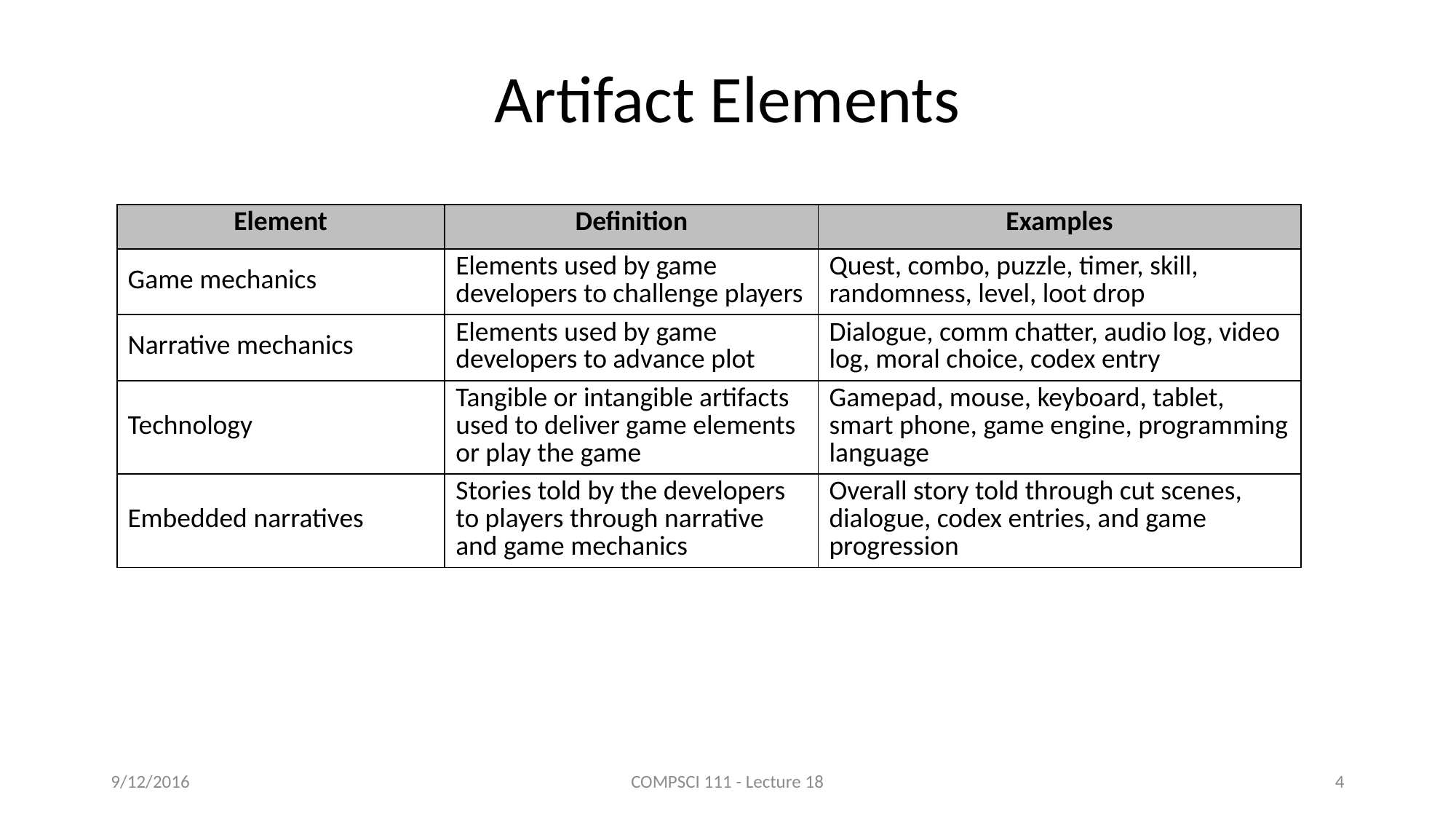

# Artifact Elements
| Element | Definition | Examples |
| --- | --- | --- |
| Game mechanics | Elements used by game developers to challenge players | Quest, combo, puzzle, timer, skill, randomness, level, loot drop |
| Narrative mechanics | Elements used by game developers to advance plot | Dialogue, comm chatter, audio log, video log, moral choice, codex entry |
| Technology | Tangible or intangible artifacts used to deliver game elements or play the game | Gamepad, mouse, keyboard, tablet, smart phone, game engine, programming language |
| Embedded narratives | Stories told by the developers to players through narrative and game mechanics | Overall story told through cut scenes, dialogue, codex entries, and game progression |
9/12/2016
COMPSCI 111 - Lecture 18
4